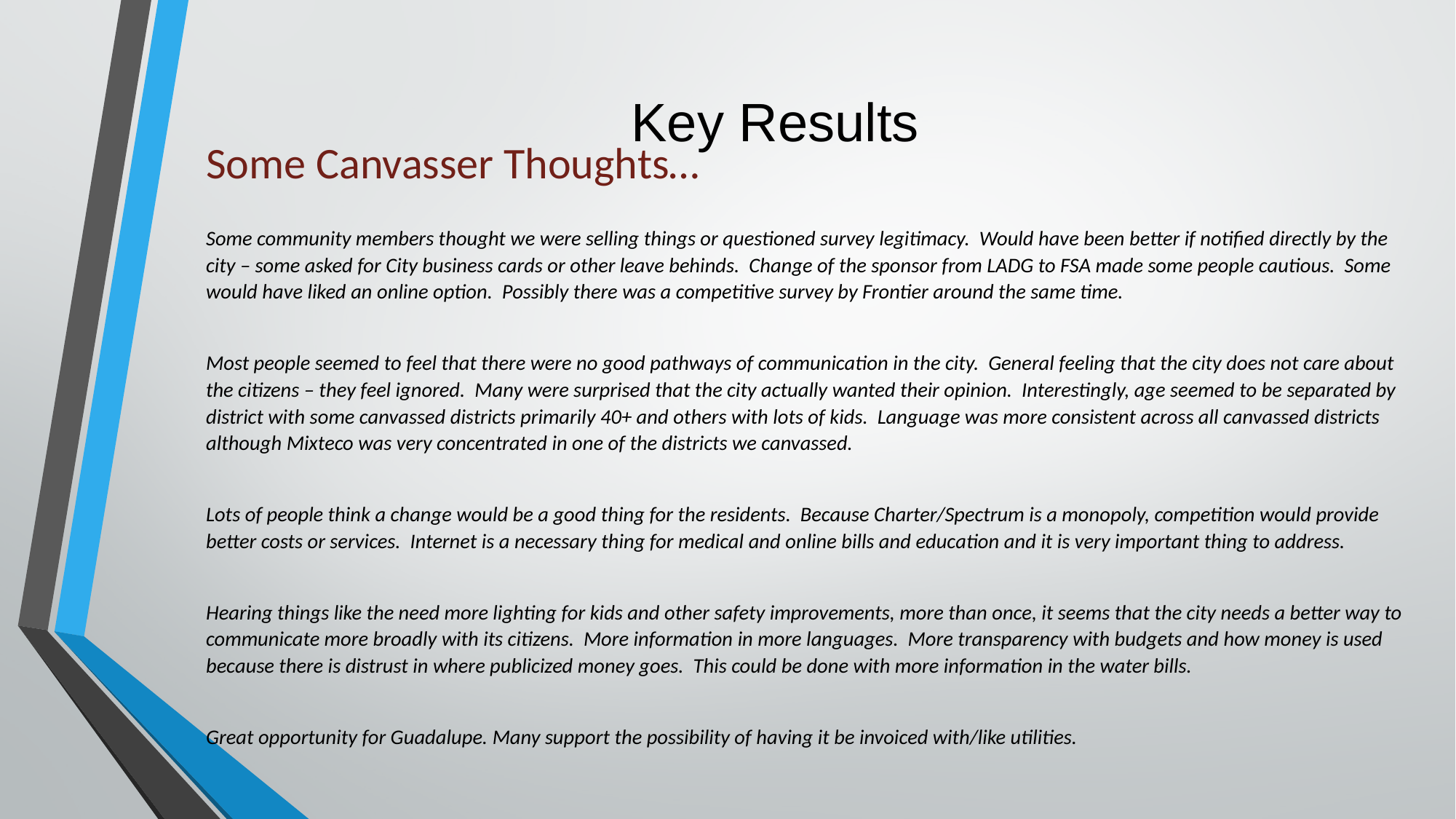

# Key Results
Some Canvasser Thoughts…

Some community members thought we were selling things or questioned survey legitimacy.  Would have been better if notified directly by the city – some asked for City business cards or other leave behinds.  Change of the sponsor from LADG to FSA made some people cautious.  Some would have liked an online option.  Possibly there was a competitive survey by Frontier around the same time.

Most people seemed to feel that there were no good pathways of communication in the city.  General feeling that the city does not care about the citizens – they feel ignored.  Many were surprised that the city actually wanted their opinion.  Interestingly, age seemed to be separated by district with some canvassed districts primarily 40+ and others with lots of kids.  Language was more consistent across all canvassed districts although Mixteco was very concentrated in one of the districts we canvassed.

Lots of people think a change would be a good thing for the residents.  Because Charter/Spectrum is a monopoly, competition would provide better costs or services.  Internet is a necessary thing for medical and online bills and education and it is very important thing to address.

Hearing things like the need more lighting for kids and other safety improvements, more than once, it seems that the city needs a better way to communicate more broadly with its citizens.  More information in more languages.  More transparency with budgets and how money is used because there is distrust in where publicized money goes.  This could be done with more information in the water bills.

Great opportunity for Guadalupe. Many support the possibility of having it be invoiced with/like utilities.